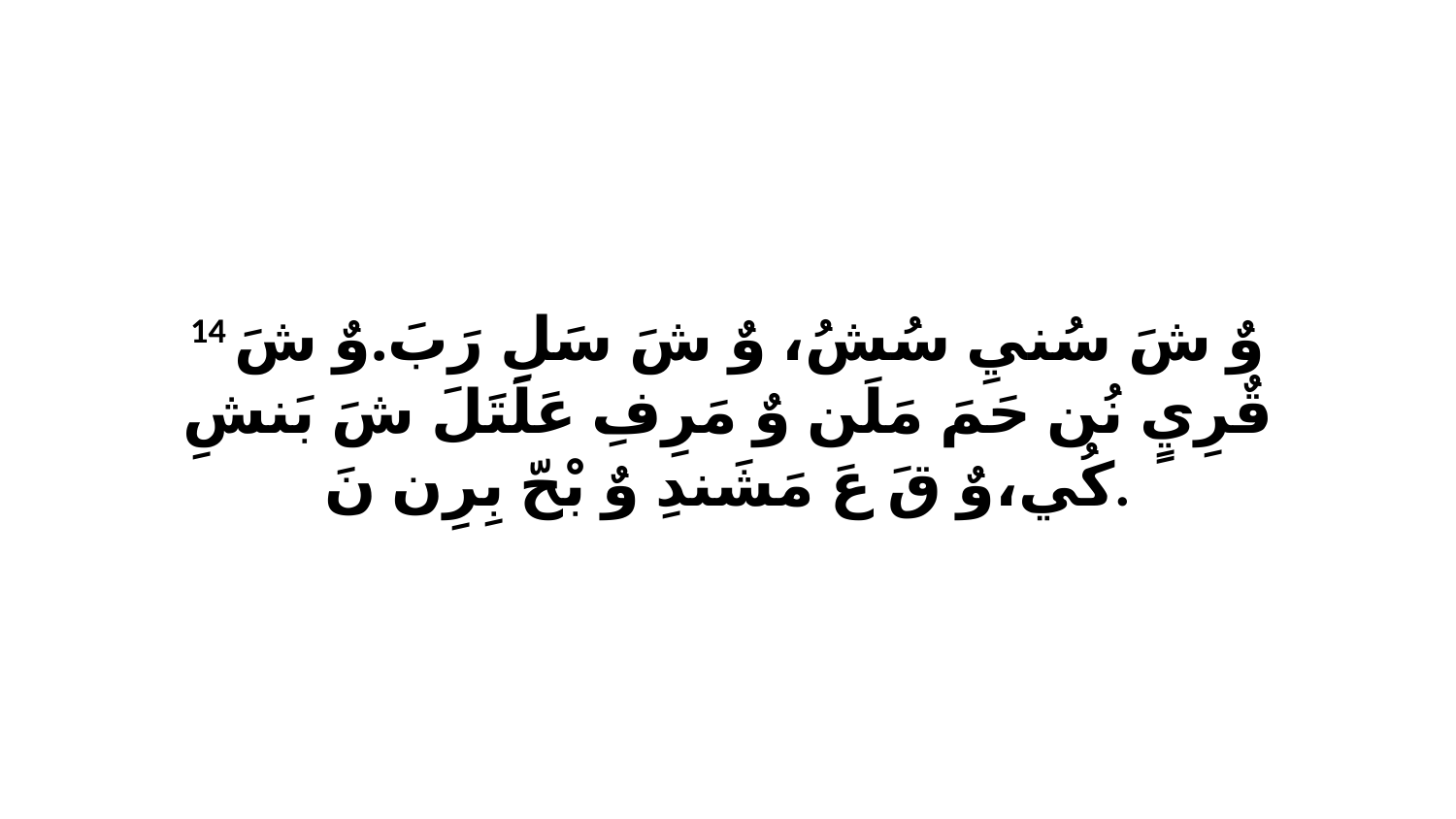

14 وٌ شَ سُنيِ سُشُ، وٌ شَ سَلِ رَبَ.وٌ شَ قٌرِيٍ نُن حَمَ مَلَن وٌ مَرِفِ عَلَتَلَ شَ بَنشِ كُي،وٌ قَ عَ مَشَندِ وٌ بْحّ بِرِن نَ.